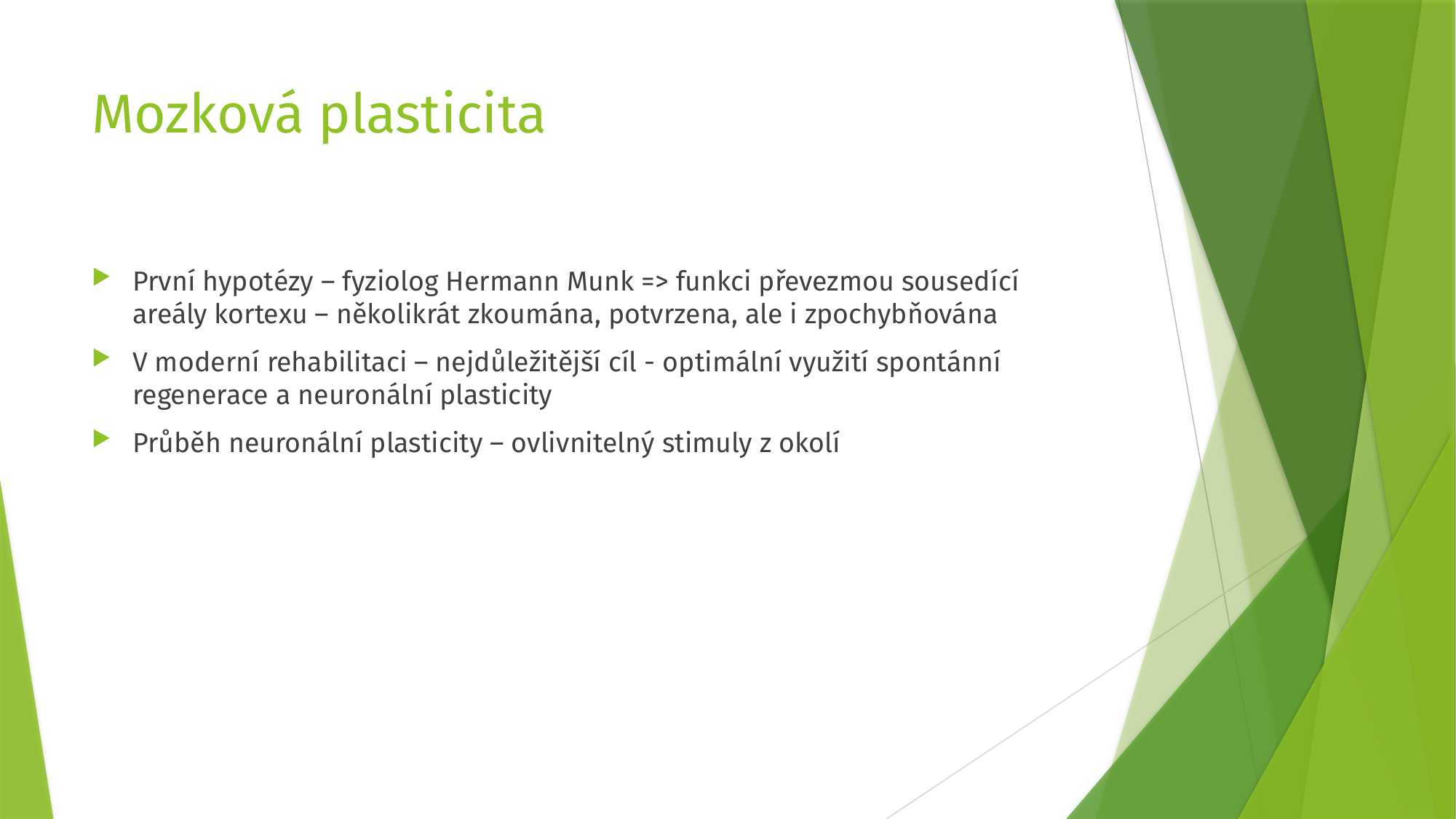

# Mozková plasticita
První hypotézy – fyziolog Hermann Munk => funkci převezmou sousedící areály kortexu – několikrát zkoumána, potvrzena, ale i zpochybňována
V moderní rehabilitaci – nejdůležitější cíl - optimální využití spontánní regenerace a neuronální plasticity
Průběh neuronální plasticity – ovlivnitelný stimuly z okolí